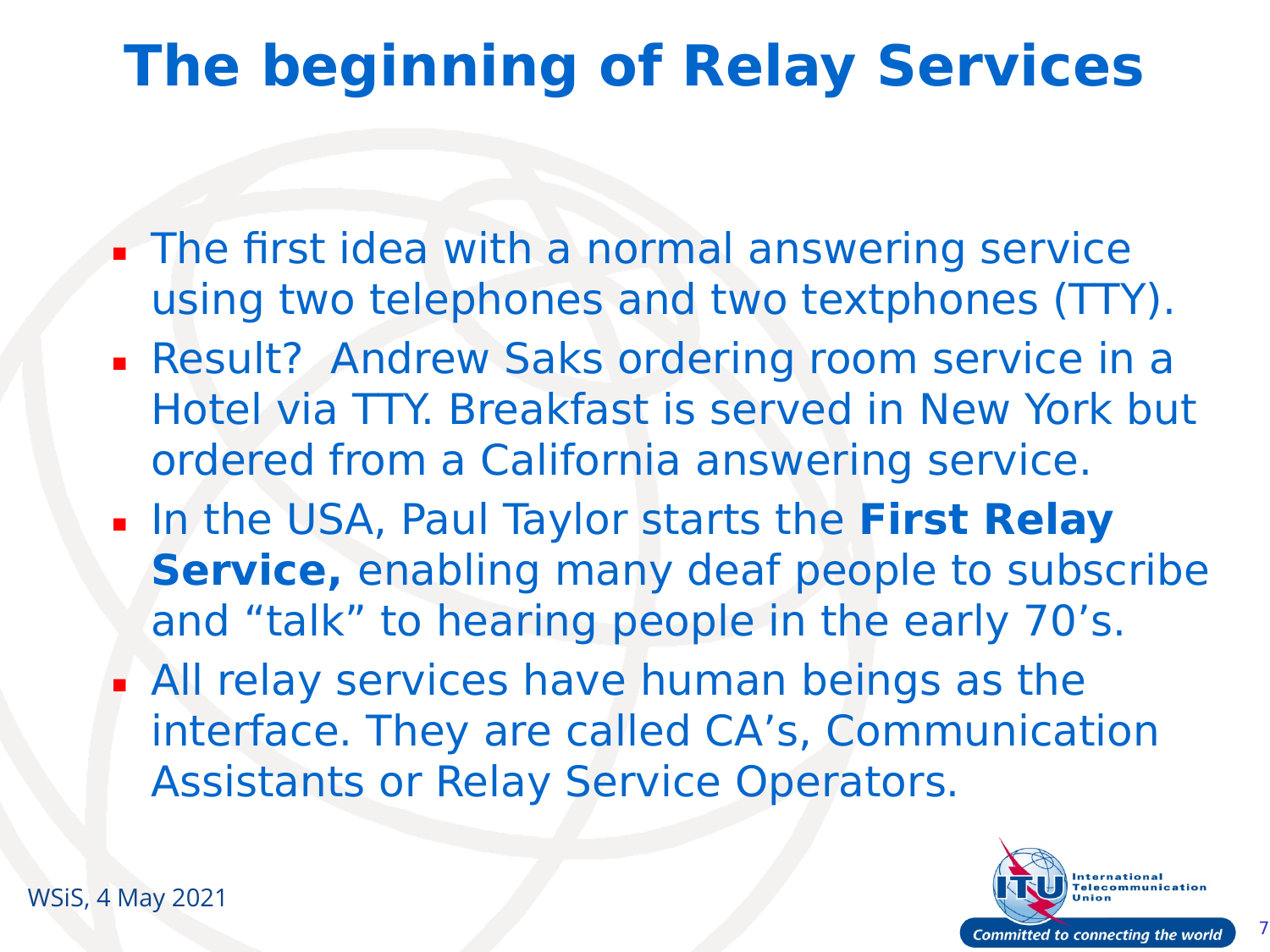

# The beginning of Relay Services

The first idea with a normal answering service using two telephones and two textphones (TTY).
Result?  Andrew Saks ordering room service in a Hotel via TTY. Breakfast is served in New York but ordered from a California answering service.
In the USA, Paul Taylor starts the First Relay Service, enabling many deaf people to subscribe and “talk” to hearing people in the early 70’s.
All relay services have human beings as the interface. They are called CA’s, Communication Assistants or Relay Service Operators.

WSiS, 4 May 2021
7